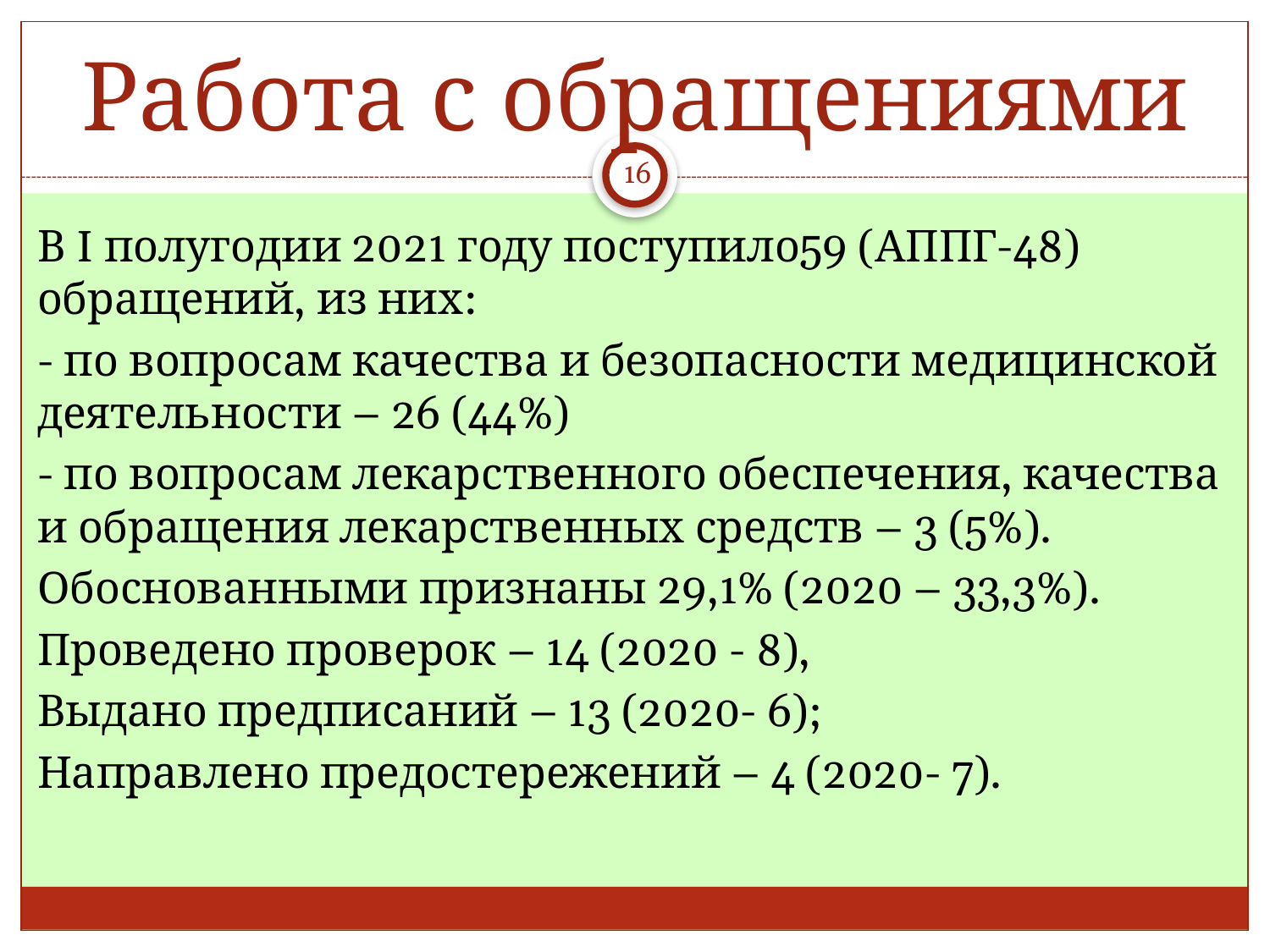

# Работа с обращениями
16
В I полугодии 2021 году поступило59 (АППГ-48) обращений, из них:
- по вопросам качества и безопасности медицинской деятельности – 26 (44%)
- по вопросам лекарственного обеспечения, качества и обращения лекарственных средств – 3 (5%).
Обоснованными признаны 29,1% (2020 – 33,3%).
Проведено проверок – 14 (2020 - 8),
Выдано предписаний – 13 (2020- 6);
Направлено предостережений – 4 (2020- 7).